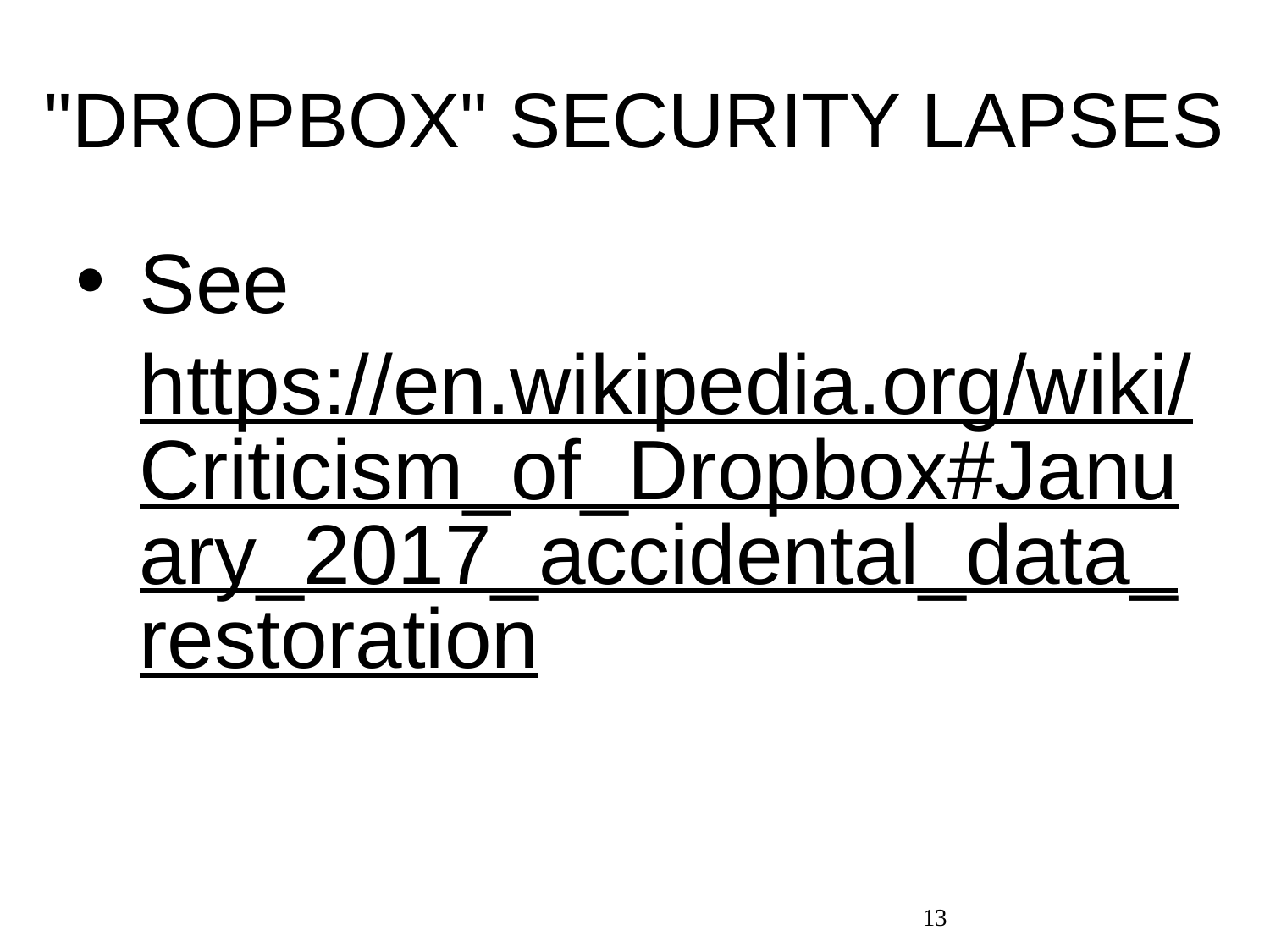

# "DROPBOX" SECURITY LAPSES
See https://en.wikipedia.org/wiki/Criticism_of_Dropbox#January_2017_accidental_data_restoration
13